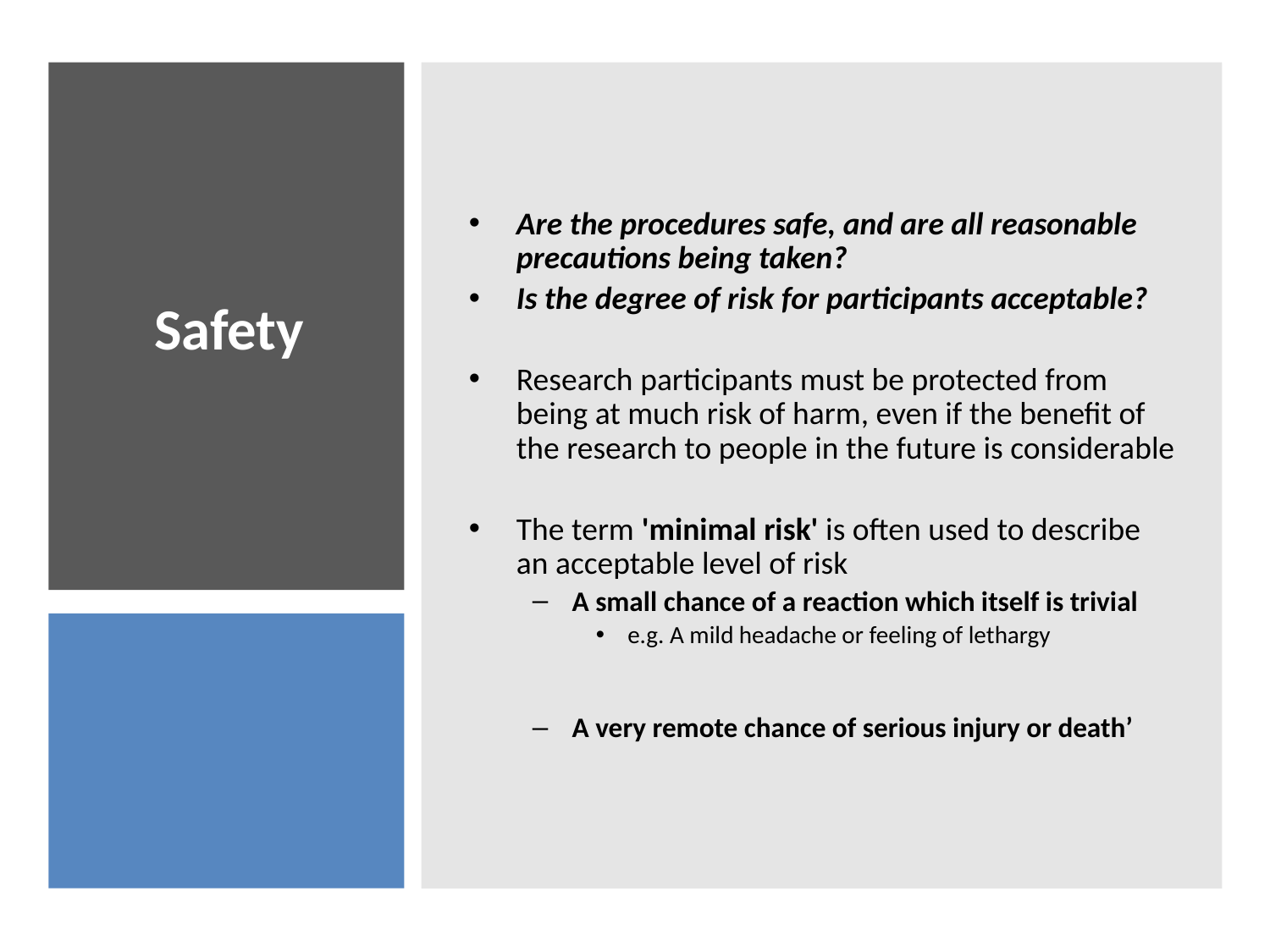

Are the procedures safe, and are all reasonable precautions being taken?
Is the degree of risk for participants acceptable?

Research participants must be protected from being at much risk of harm, even if the benefit of the research to people in the future is considerable

The term 'minimal risk' is often used to describe an acceptable level of risk
A small chance of a reaction which itself is trivial
e.g. A mild headache or feeling of lethargy

A very remote chance of serious injury or death’
# Safety